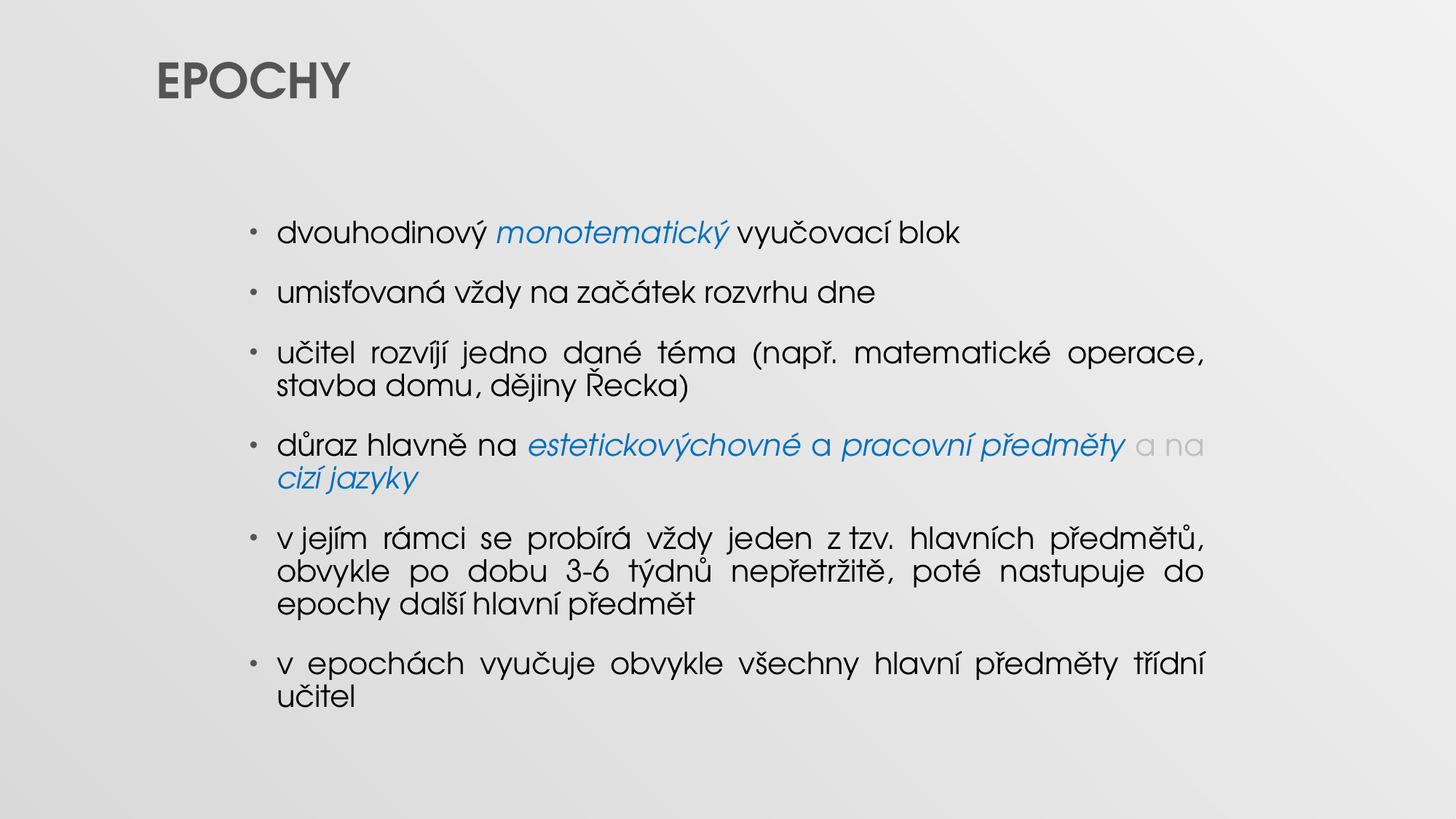

Epochy
dvouhodinový monotematický vyučovací blok
umisťovaná vždy na začátek rozvrhu dne
učitel rozvíjí jedno dané téma (např. matematické operace, stavba domu, dějiny Řecka)
důraz hlavně na estetickovýchovné a pracovní předměty a na cizí jazyky
v jejím rámci se probírá vždy jeden z tzv. hlavních předmětů, obvykle po dobu 3-6 týdnů nepřetržitě, poté nastupuje do epochy další hlavní předmět
v epochách vyučuje obvykle všechny hlavní předměty třídní učitel